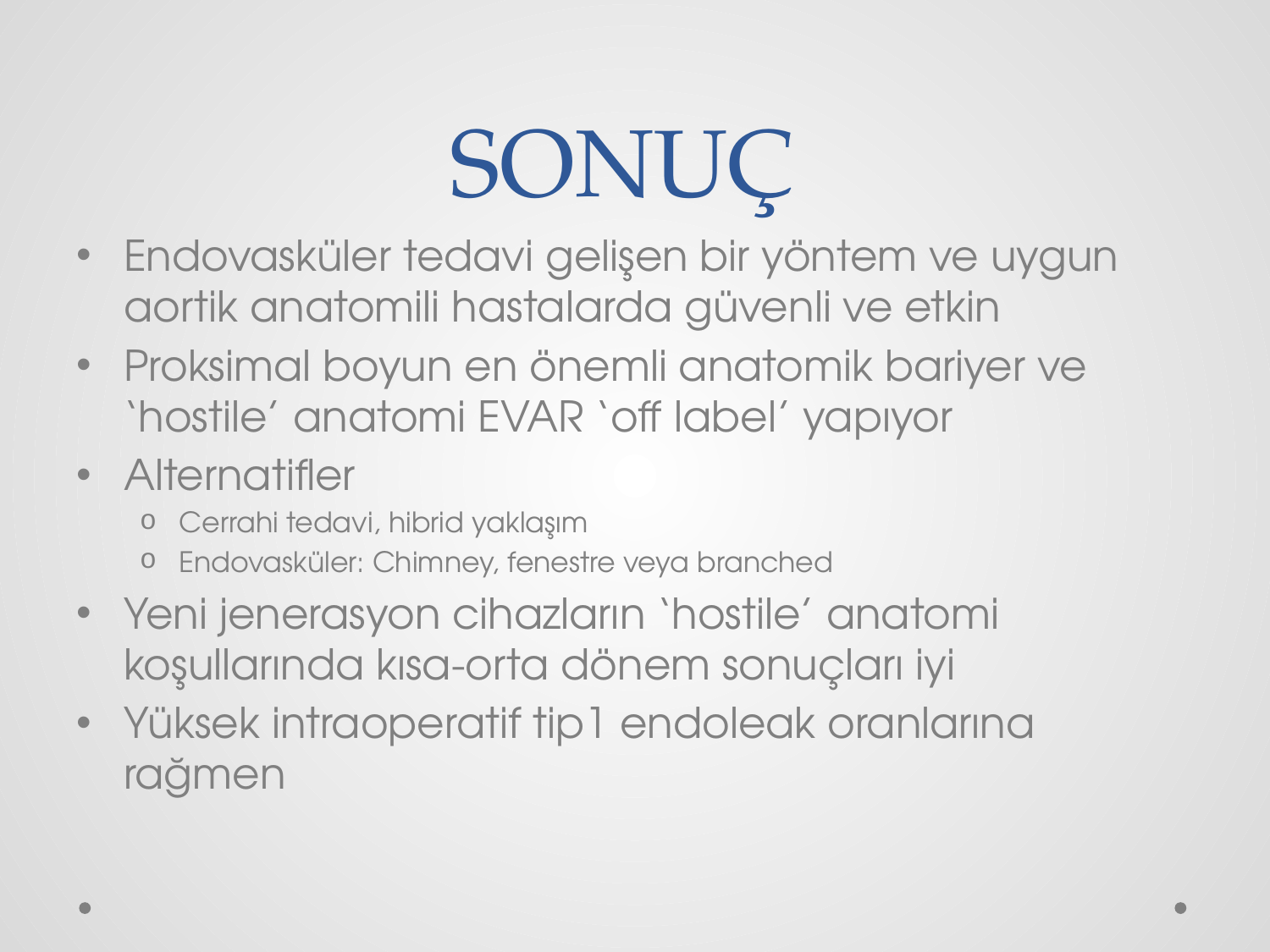

# SONUÇ
Endovasküler tedavi gelişen bir yöntem ve uygun aortik anatomili hastalarda güvenli ve etkin
Proksimal boyun en önemli anatomik bariyer ve ‘hostile’ anatomi EVAR ‘off label’ yapıyor
Alternatifler
Cerrahi tedavi, hibrid yaklaşım
Endovasküler: Chimney, fenestre veya branched
Yeni jenerasyon cihazların ‘hostile’ anatomi koşullarında kısa-orta dönem sonuçları iyi
Yüksek intraoperatif tip1 endoleak oranlarına rağmen